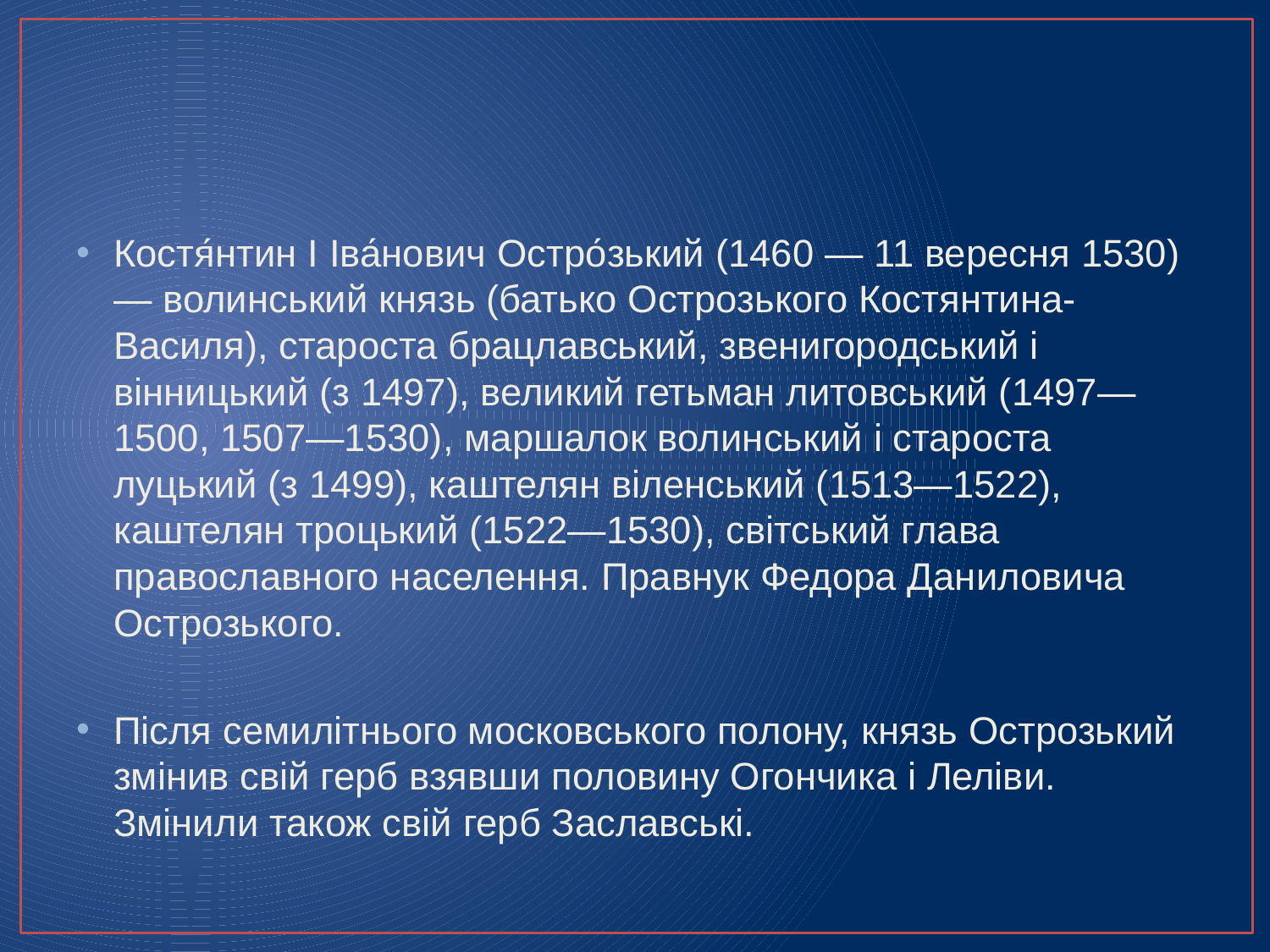

#
Костя́нтин I Іва́нович Остро́зький (1460 — 11 вересня 1530) — волинський князь (батько Острозького Костянтина-Василя), староста брацлавський, звенигородський і вінницький (з 1497), великий гетьман литовський (1497—1500, 1507—1530), маршалок волинський і староста луцький (з 1499), каштелян віленський (1513—1522), каштелян троцький (1522—1530), світський глава православного населення. Правнук Федора Даниловича Острозького.

Після семилітнього московського полону, князь Острозький змінив свій герб взявши половину Огончика і Леліви. Змінили також свій герб Заславські.